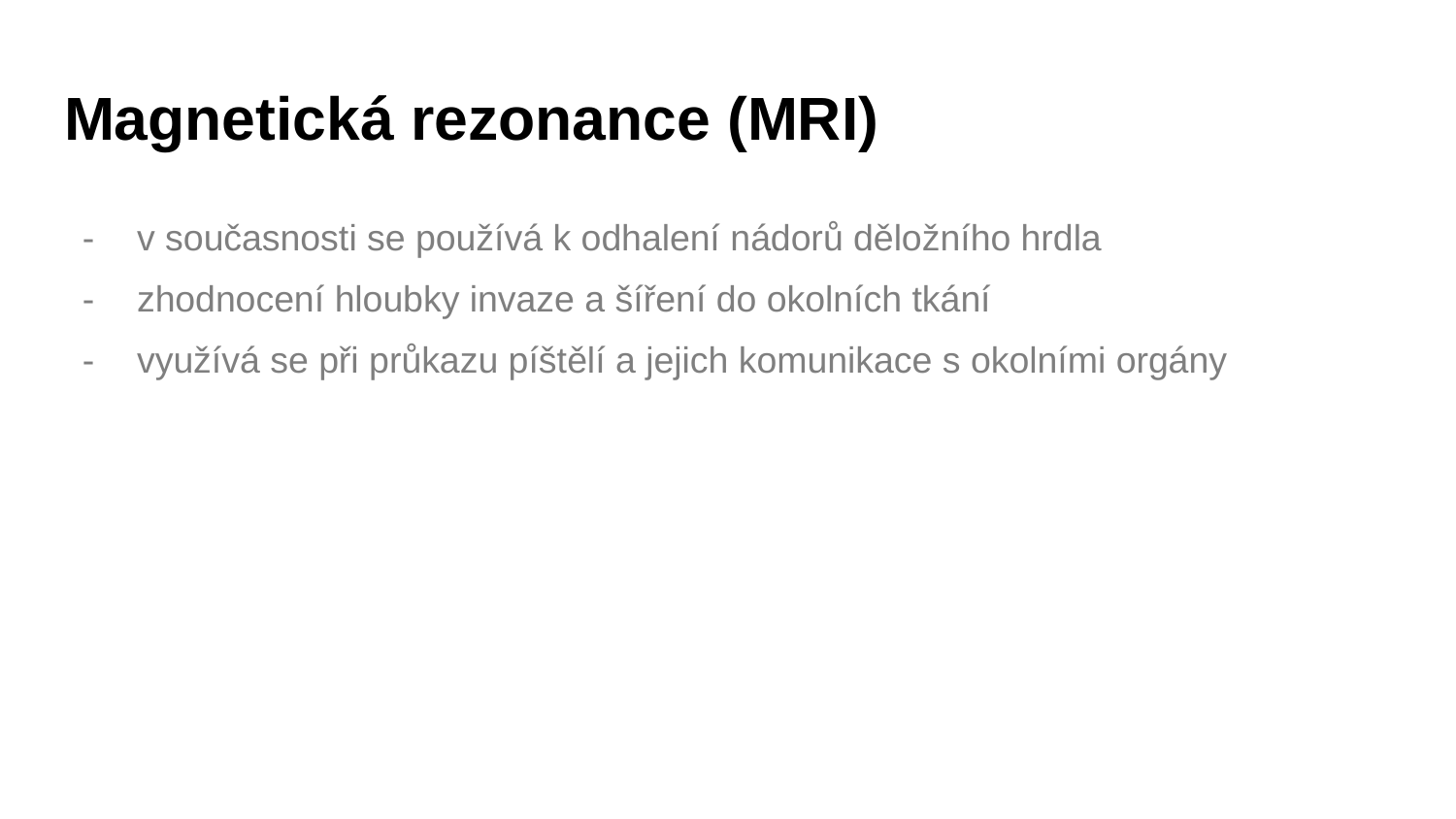

# Magnetická rezonance (MRI)
v současnosti se používá k odhalení nádorů děložního hrdla
zhodnocení hloubky invaze a šíření do okolních tkání
využívá se při průkazu píštělí a jejich komunikace s okolními orgány